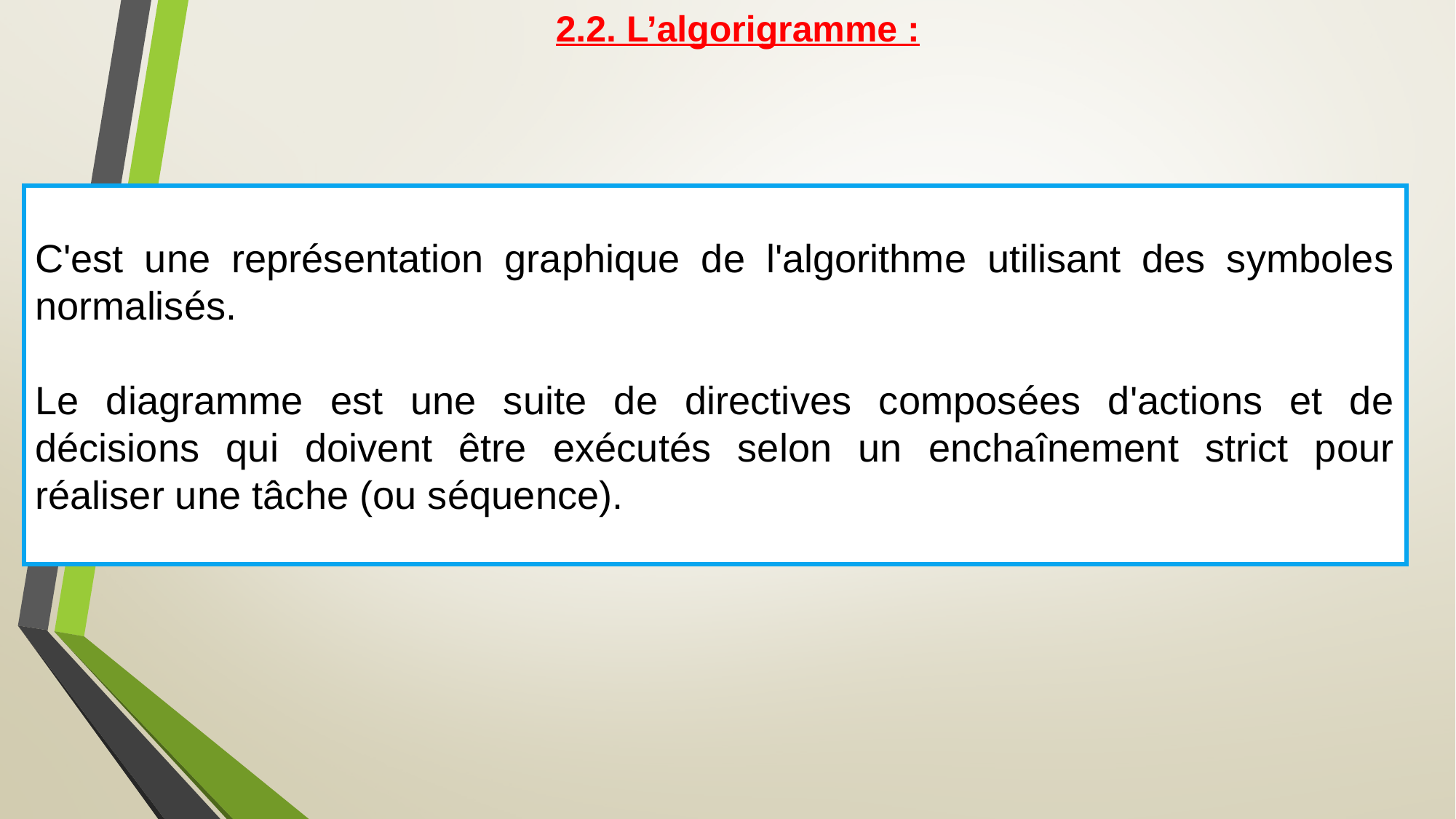

2.2. L’algorigramme :
C'est une représentation graphique de l'algorithme utilisant des symboles normalisés.

Le diagramme est une suite de directives composées d'actions et de décisions qui doivent être exécutés selon un enchaînement strict pour réaliser une tâche (ou séquence).